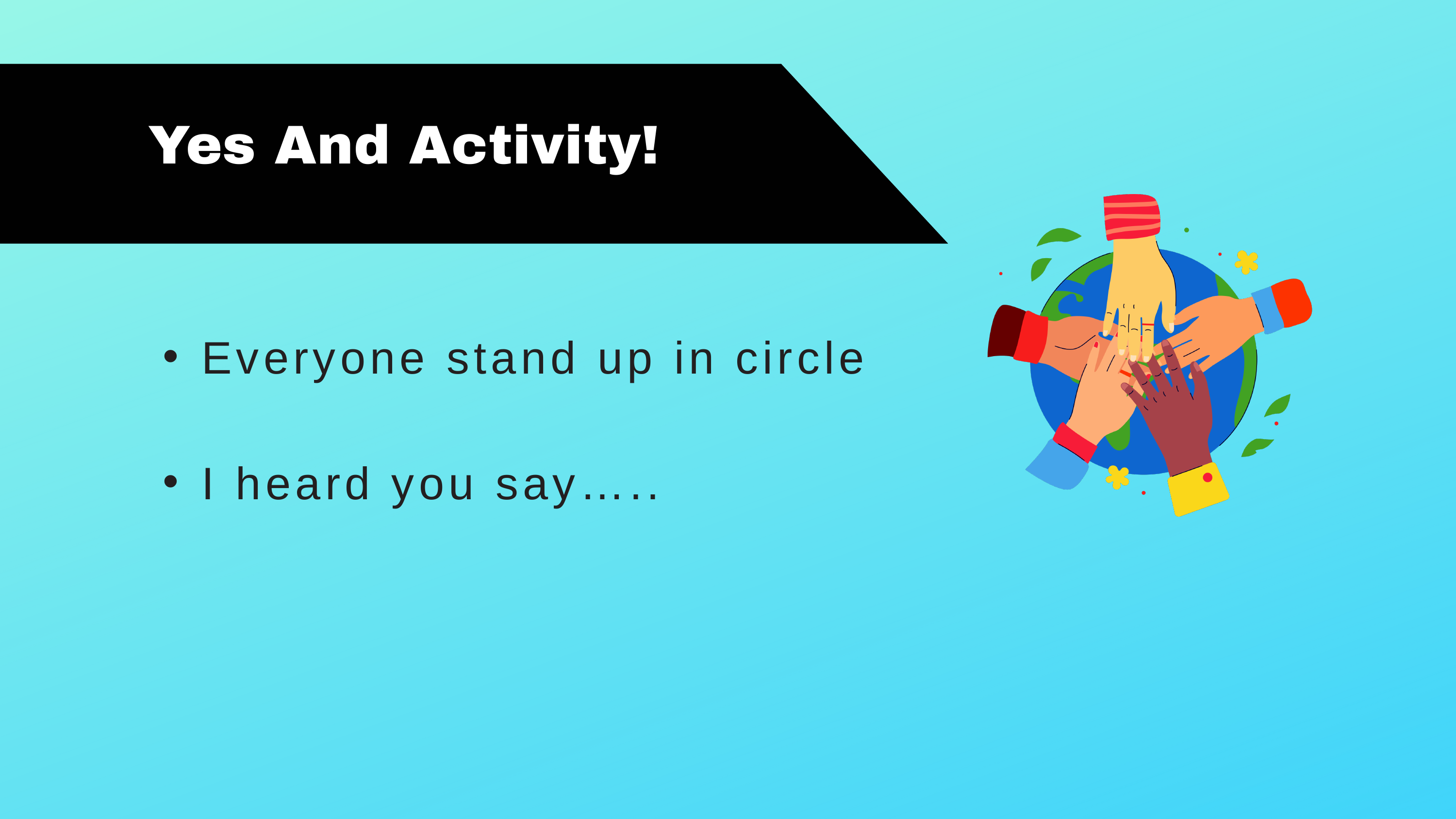

Yes And Activity!

Everyone stand up in circle

I heard you say…..